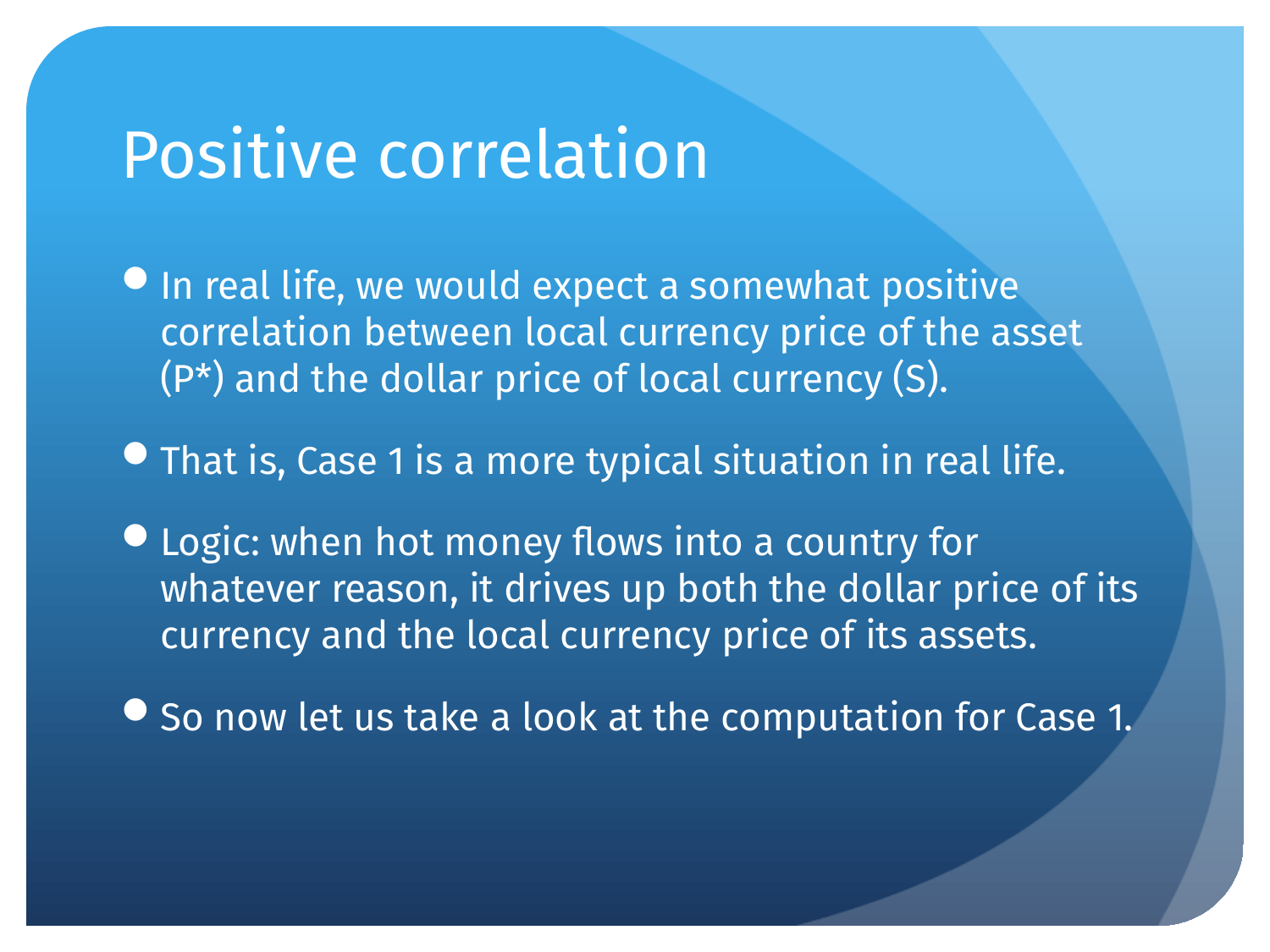

# Positive correlation
In real life, we would expect a somewhat positive correlation between local currency price of the asset (P*) and the dollar price of local currency (S).
That is, Case 1 is a more typical situation in real life.
Logic: when hot money flows into a country for whatever reason, it drives up both the dollar price of its currency and the local currency price of its assets.
So now let us take a look at the computation for Case 1.